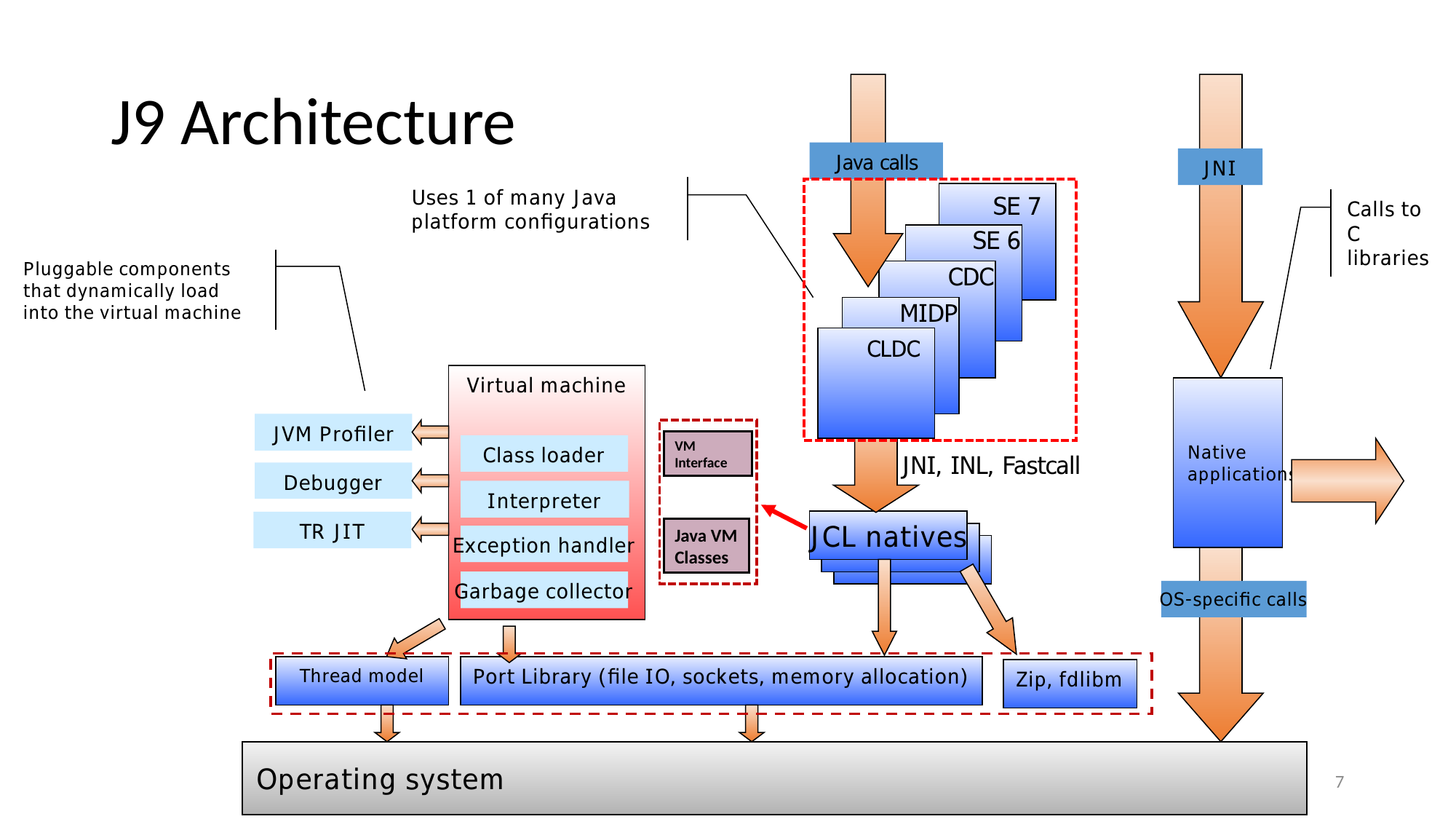

# J9 Architecture

Java calls
JNI
Uses 1 of many Java platform configurations
SE 7
Calls to
C
libraries
SE 6
Pluggable components that dynamically load into the virtual machine
CDC
MIDP
CLDC

Virtual machine
Native
applications

JVM Profiler

VM Interface
Class loader
JNI, INL, Fastcall
Debugger

Interpreter

JCL natives

TR JIT

Java VM Classes
Exception handler

Garbage collector
OS-specific calls

Thread model
Port Library (file IO, sockets, memory allocation)
Zip, fdlibm

Operating system

7